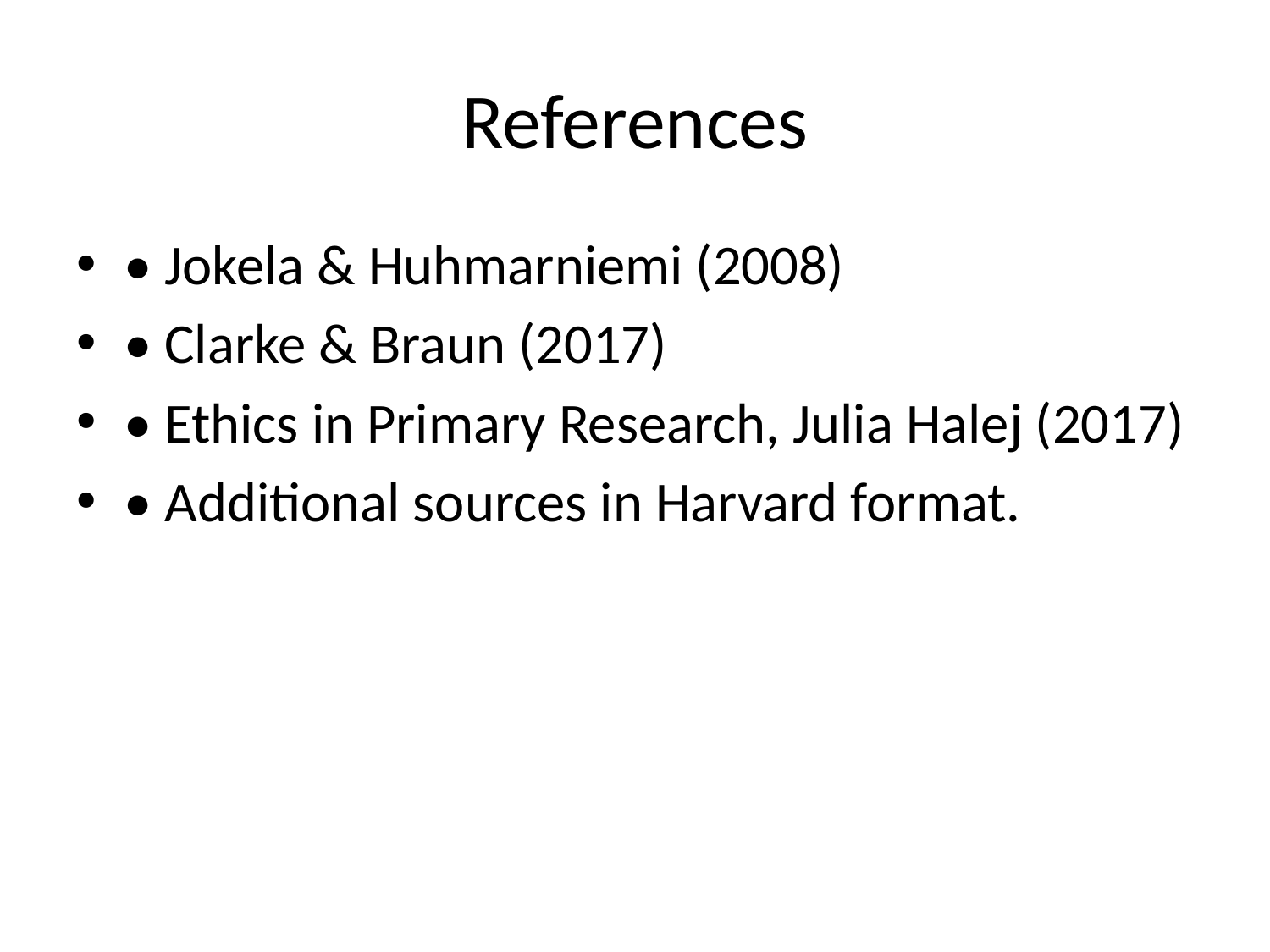

# References
• Jokela & Huhmarniemi (2008)
• Clarke & Braun (2017)
• Ethics in Primary Research, Julia Halej (2017)
• Additional sources in Harvard format.